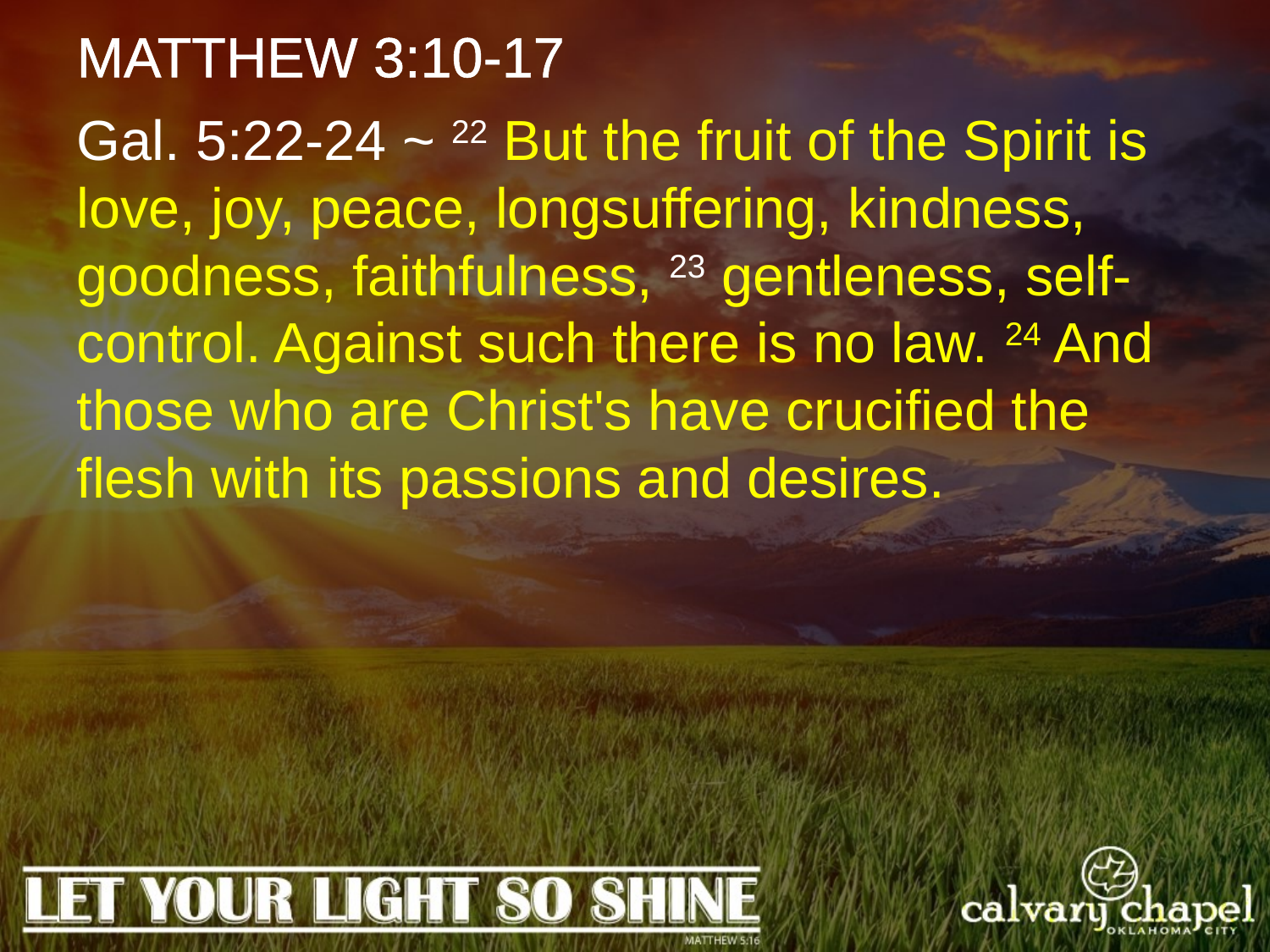

MATTHEW 3:10-17
Gal. 5:22-24 ~ 22 But the fruit of the Spirit is love, joy, peace, longsuffering, kindness, goodness, faithfulness, 23 gentleness, self- control. Against such there is no law. 24 And those who are Christ's have crucified the flesh with its passions and desires.